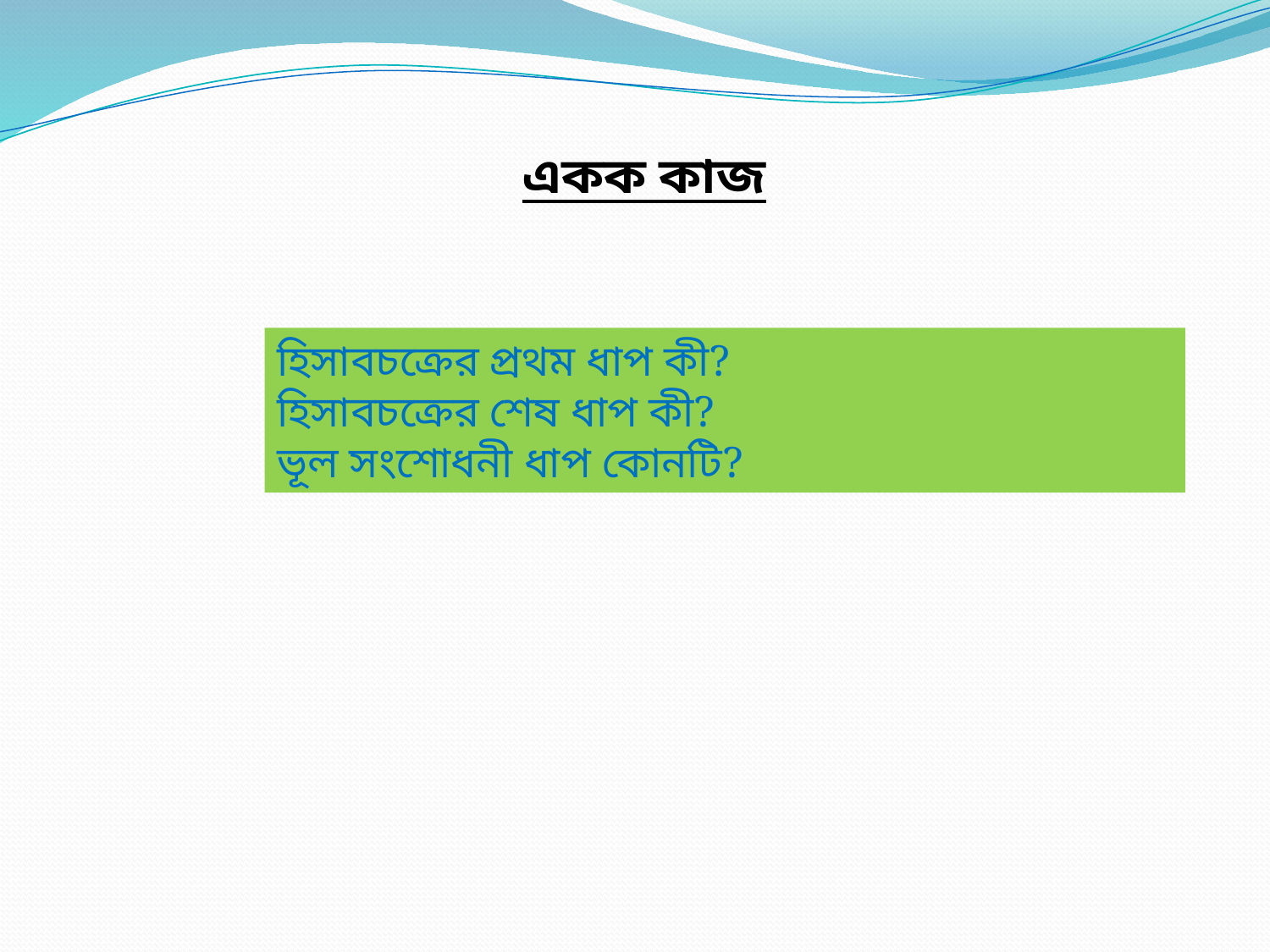

একক কাজ
হিসাবচক্রের প্রথম ধাপ কী?
হিসাবচক্রের শেষ ধাপ কী?
ভূল সংশোধনী ধাপ কোনটি?